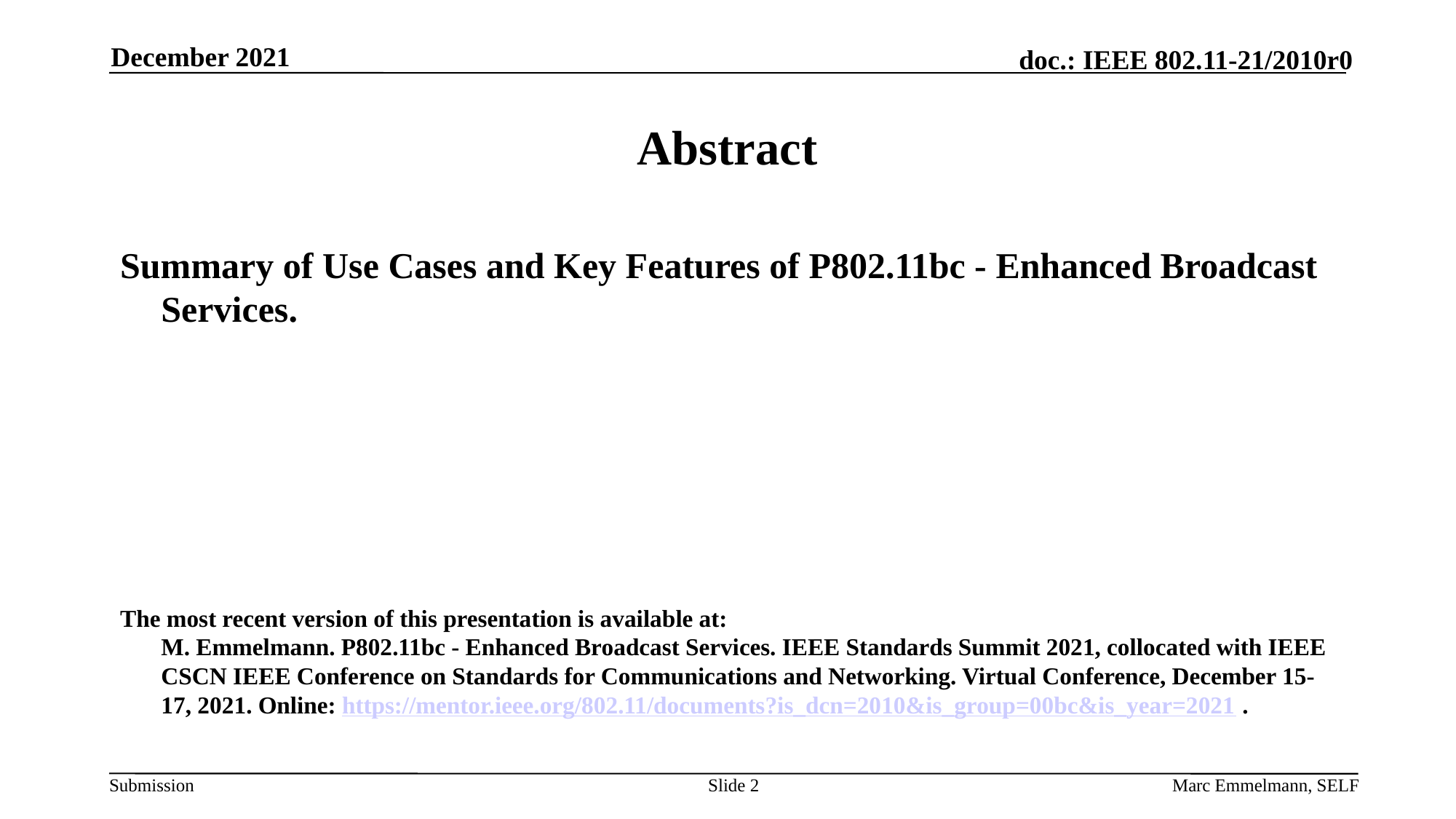

December 2021
# Abstract
Summary of Use Cases and Key Features of P802.11bc - Enhanced Broadcast Services.

The most recent version of this presentation is available at:
M. Emmelmann. P802.11bc - Enhanced Broadcast Services. IEEE Standards Summit 2021, collocated with IEEE CSCN IEEE Conference on Standards for Communications and Networking. Virtual Conference, December 15-17, 2021. Online: https://mentor.ieee.org/802.11/documents?is_dcn=2010&is_group=00bc&is_year=2021 .

Slide 2
Marc Emmelmann, SELF